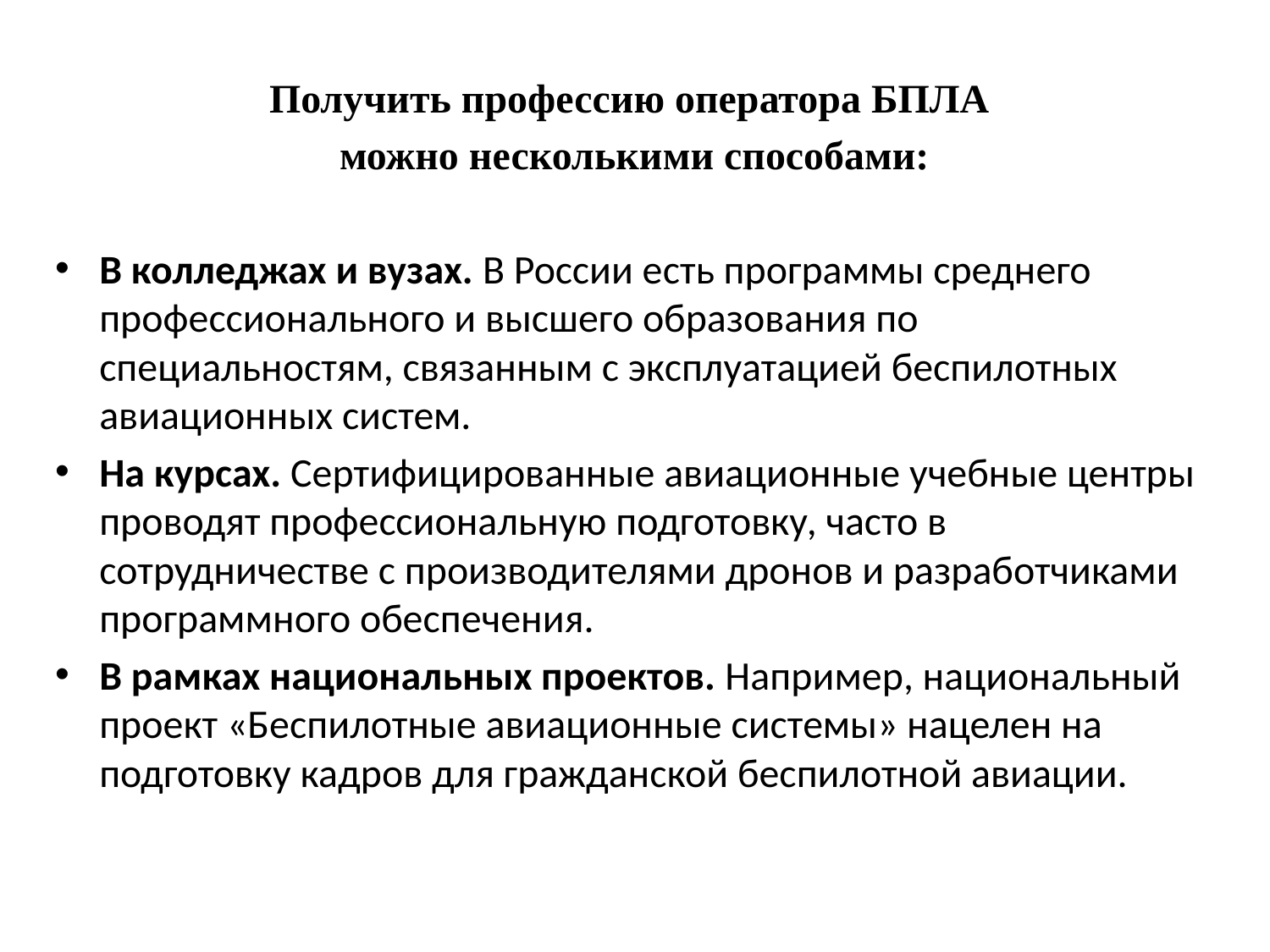

Получить профессию оператора БПЛА
можно несколькими способами:

В колледжах и вузах. В России есть программы среднего профессионального и высшего образования по специальностям, связанным с эксплуатацией беспилотных авиационных систем.
На курсах. Сертифицированные авиационные учебные центры проводят профессиональную подготовку, часто в сотрудничестве с производителями дронов и разработчиками программного обеспечения.
В рамках национальных проектов. Например, национальный проект «Беспилотные авиационные системы» нацелен на подготовку кадров для гражданской беспилотной авиации.